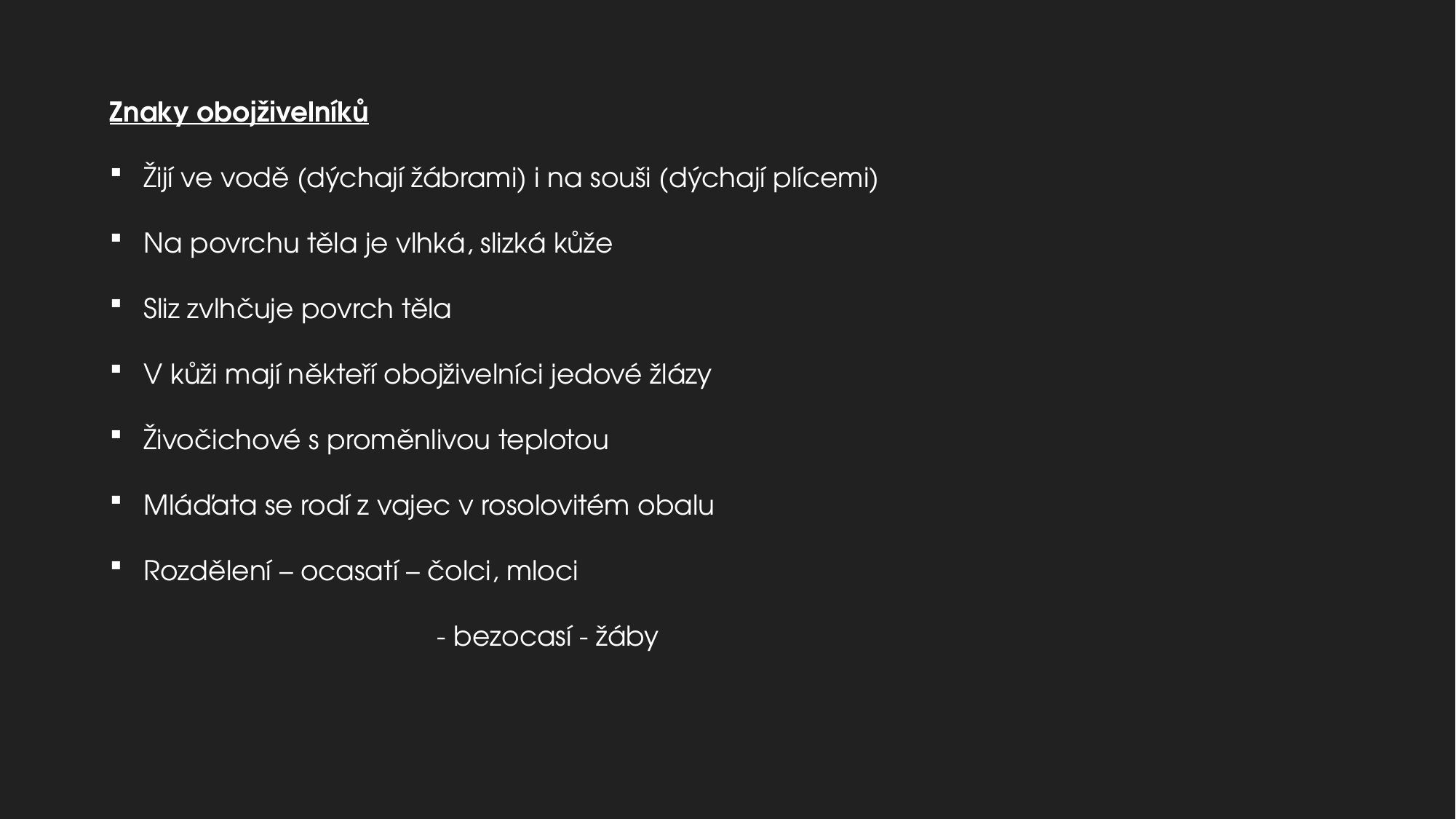

Znaky obojživelníků

Žijí ve vodě (dýchají žábrami) i na souši (dýchají plícemi)

Na povrchu těla je vlhká, slizká kůže

Sliz zvlhčuje povrch těla

V kůži mají někteří obojživelníci jedové žlázy

Živočichové s proměnlivou teplotou

Mláďata se rodí z vajec v rosolovitém obalu

Rozdělení – ocasatí – čolci, mloci

			- bezocasí - žáby